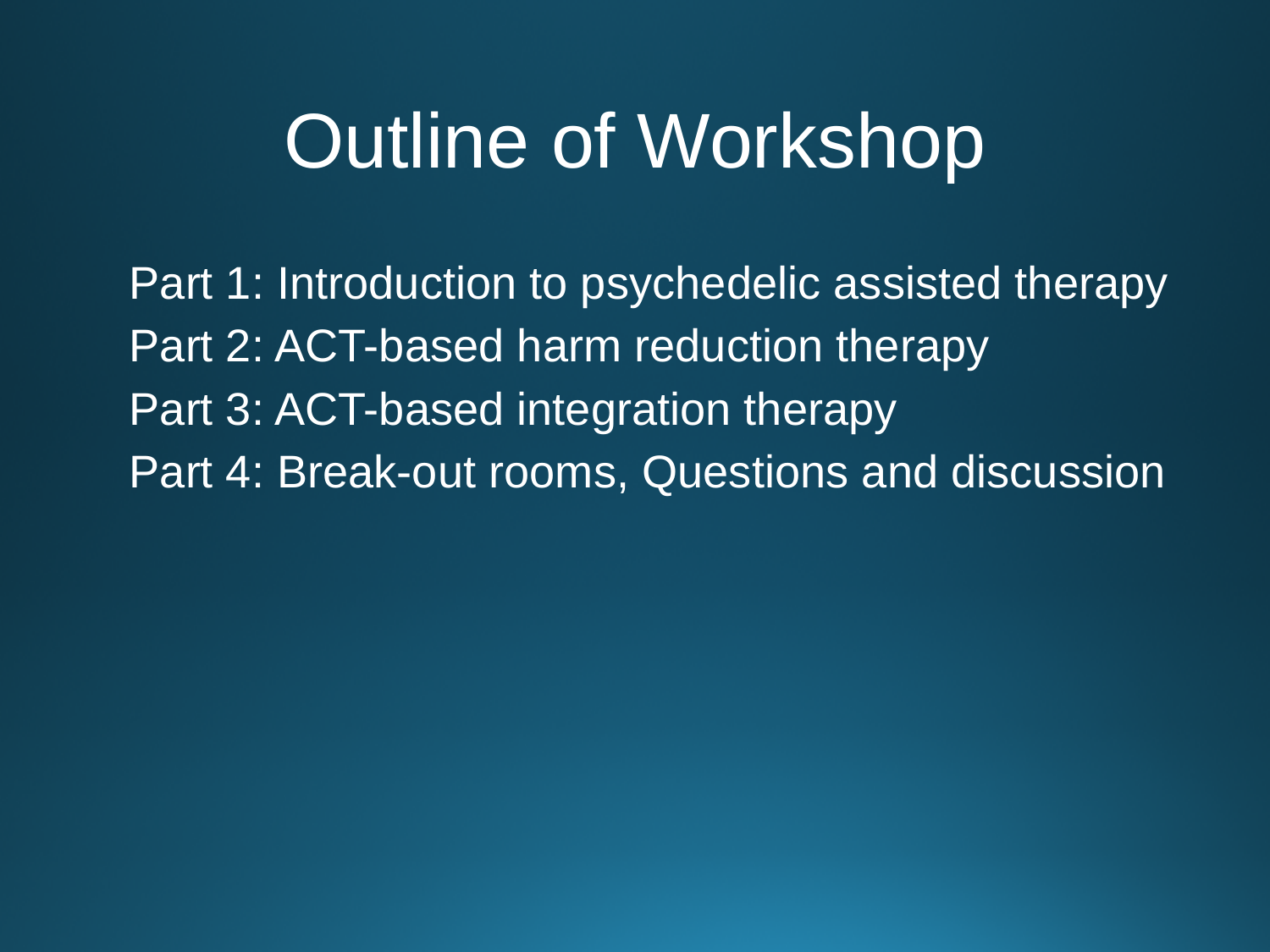

# Outline of Workshop
Part 1: Introduction to psychedelic assisted therapy
Part 2: ACT-based harm reduction therapy
Part 3: ACT-based integration therapy
Part 4: Break-out rooms, Questions and discussion